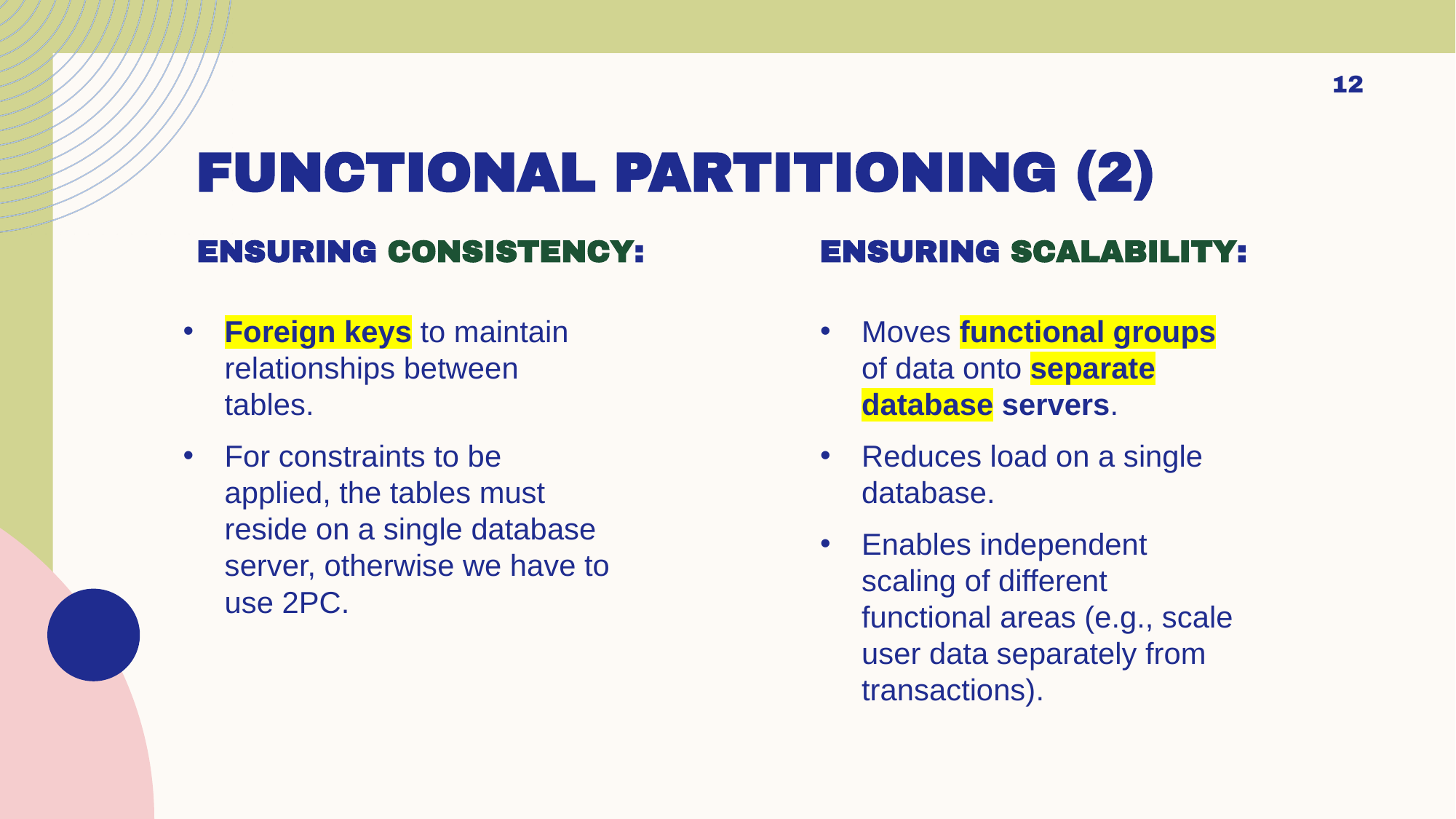

12
# FUNCTIONAL PARTITIONING (2)
ensuring consistency:
ensuring SCALABILITY:
Foreign keys to maintain relationships between tables.
For constraints to be applied, the tables must reside on a single database server, otherwise we have to use 2PC.
Moves functional groups of data onto separate database servers.
Reduces load on a single database.
Enables independent scaling of different functional areas (e.g., scale user data separately from transactions).